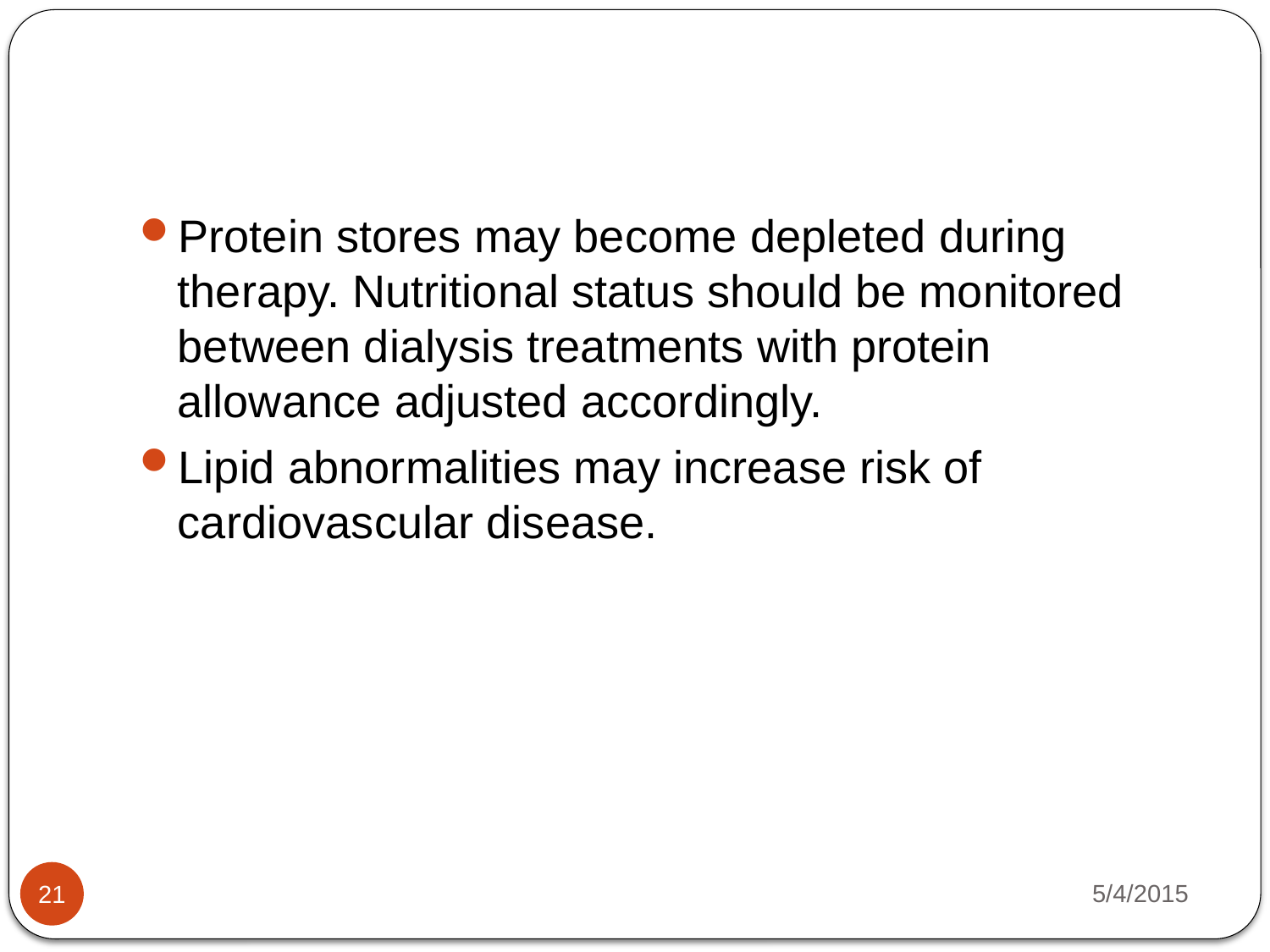

#
Protein stores may become depleted during therapy. Nutritional status should be monitored between dialysis treatments with protein allowance adjusted accordingly.
Lipid abnormalities may increase risk of cardiovascular disease.

5/4/2015
21